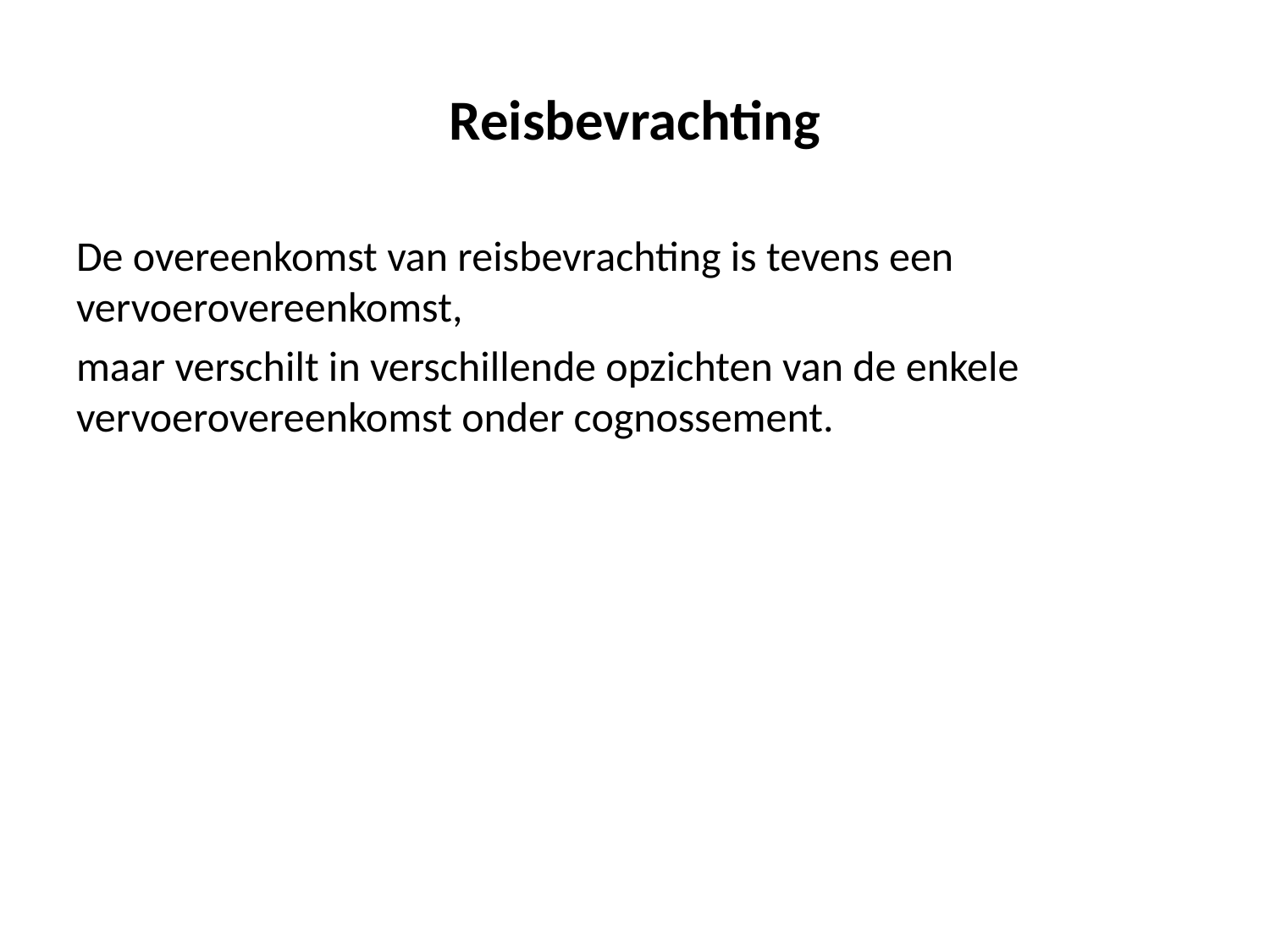

# Reisbevrachting
De overeenkomst van reisbevrachting is tevens een vervoerovereenkomst,
maar verschilt in verschillende opzichten van de enkele vervoerovereenkomst onder cognossement.